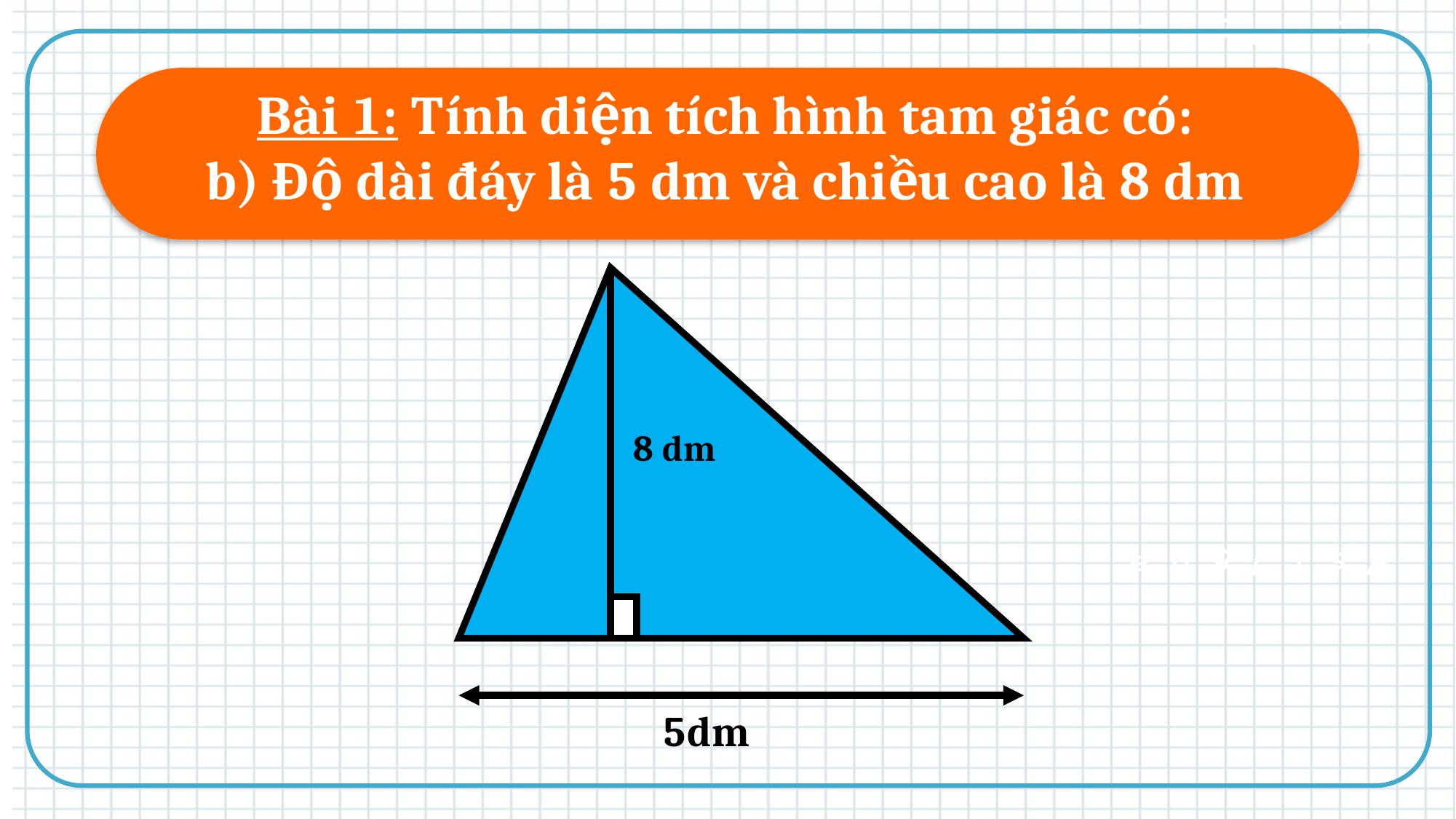

Bài 1: Tính diện tích hình tam giác có:
b) Độ dài đáy là 5 dm và chiều cao là 8 dm

8 dm
5dm